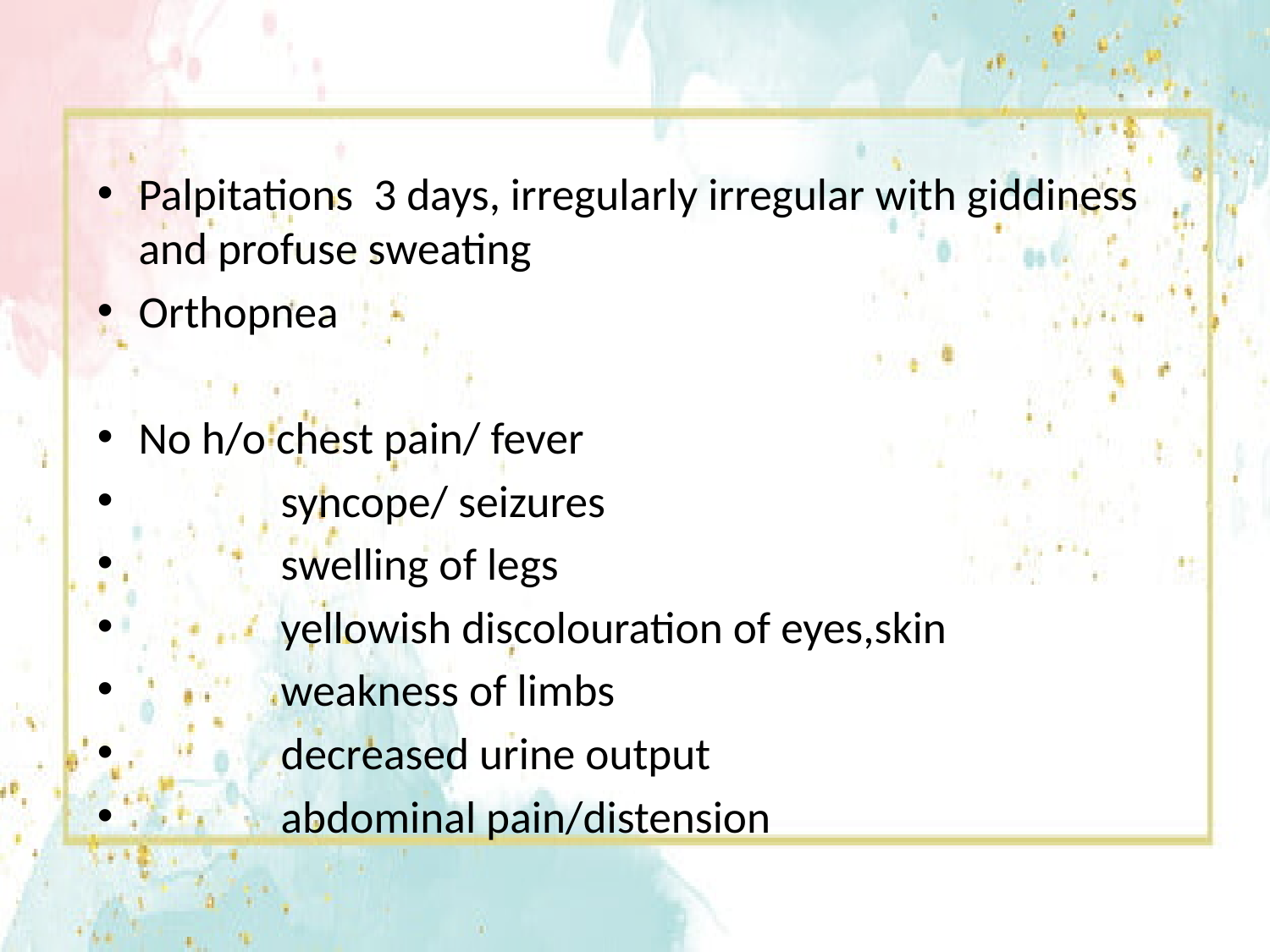

Palpitations  3 days, irregularly irregular with giddiness and profuse sweating
Orthopnea

No h/o chest pain/ fever
              syncope/ seizures
              swelling of legs
              yellowish discolouration of eyes,skin
              weakness of limbs
              decreased urine output
              abdominal pain/distension